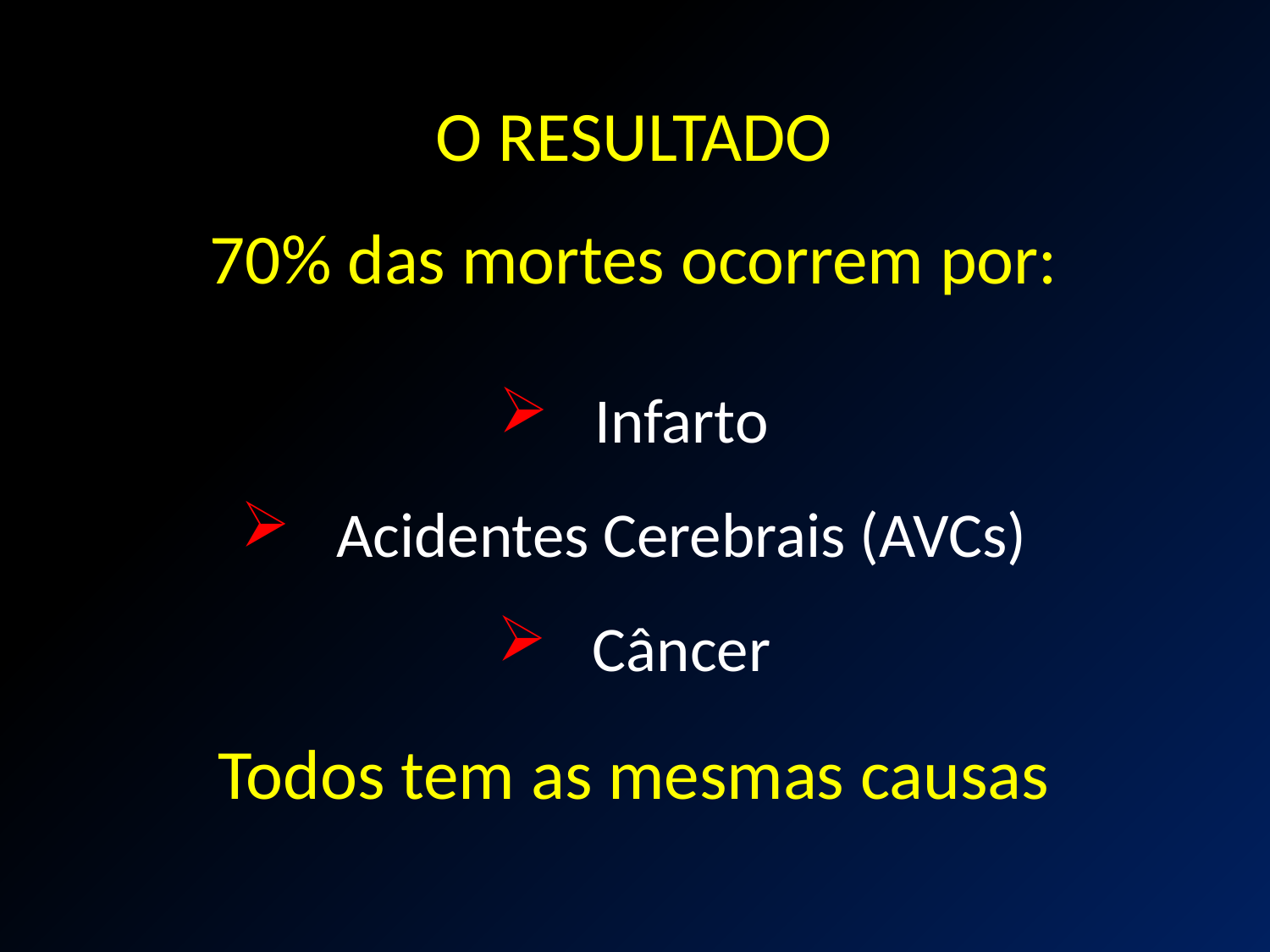

O RESULTADO

70% das mortes ocorrem por:
Infarto
Acidentes Cerebrais (AVCs)
Câncer
Todos tem as mesmas causas